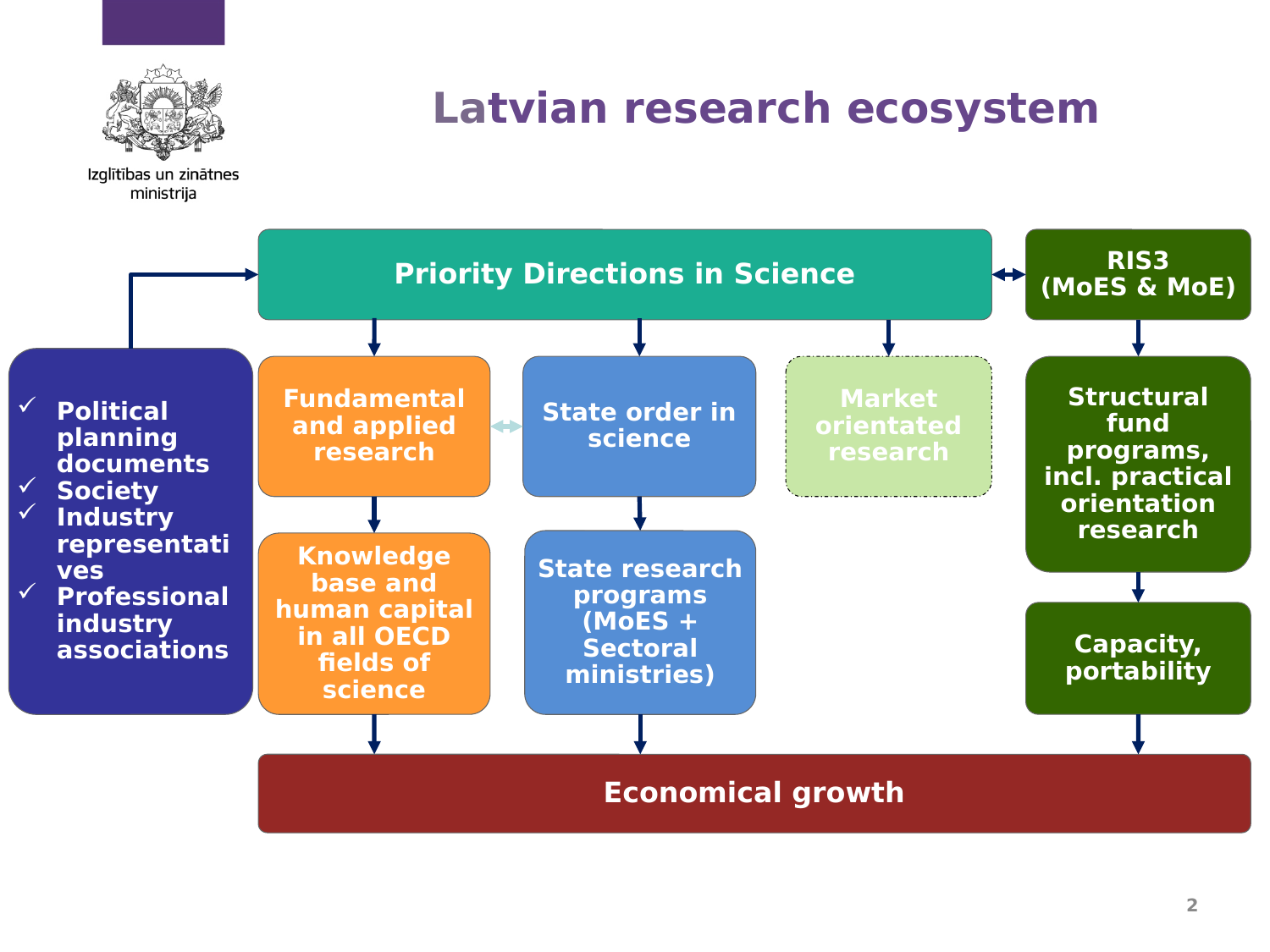

# Latvian research ecosystem
Priority Directions in Science
RIS3
(MoES & MoE)
Political planning documents
Society
Industry representatives
Professional industry associations
Fundamental and applied research
State order in science
Market orientated research
Structural fund programs, incl. practical orientation research
State research programs
(MoES + Sectoral ministries)
Knowledge base and human capital in all OECD fields of science
Capacity, portability
Economical growth
2